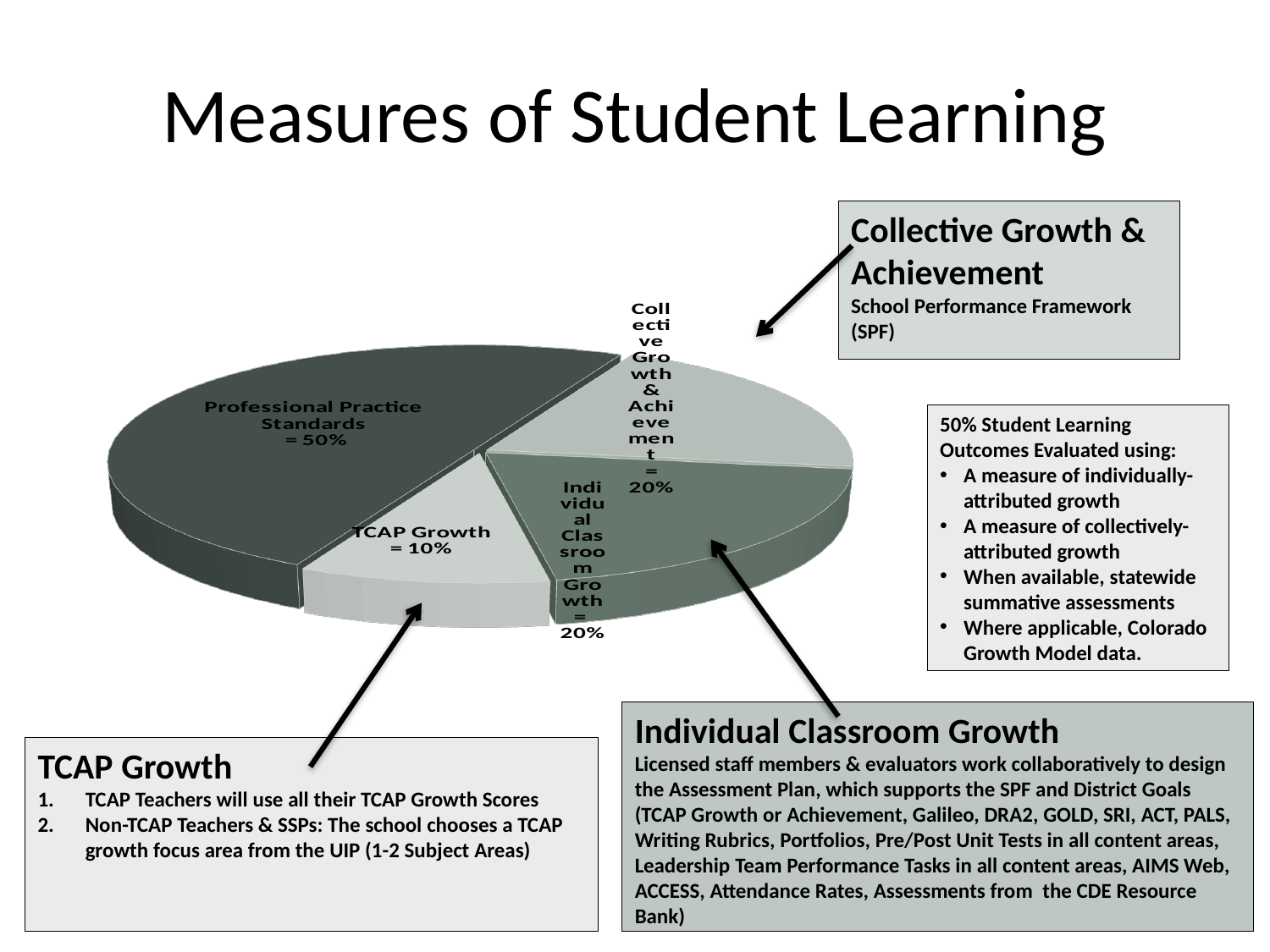

# Measures of Student Learning
Collective Growth & Achievement
School Performance Framework (SPF)
Individual Classroom Growth
Licensed staff members & evaluators work collaboratively to design the Assessment Plan, which supports the SPF and District Goals (TCAP Growth or Achievement, Galileo, DRA2, GOLD, SRI, ACT, PALS, Writing Rubrics, Portfolios, Pre/Post Unit Tests in all content areas, Leadership Team Performance Tasks in all content areas, AIMS Web, ACCESS, Attendance Rates, Assessments from  the CDE Resource Bank)
TCAP Growth
TCAP Teachers will use all their TCAP Growth Scores
Non-TCAP Teachers & SSPs: The school chooses a TCAP growth focus area from the UIP (1-2 Subject Areas)

[unsupported chart]

50% Student Learning Outcomes Evaluated using:
A measure of individually-attributed growth
A measure of collectively-attributed growth
When available, statewide summative assessments
Where applicable, Colorado Growth Model data.